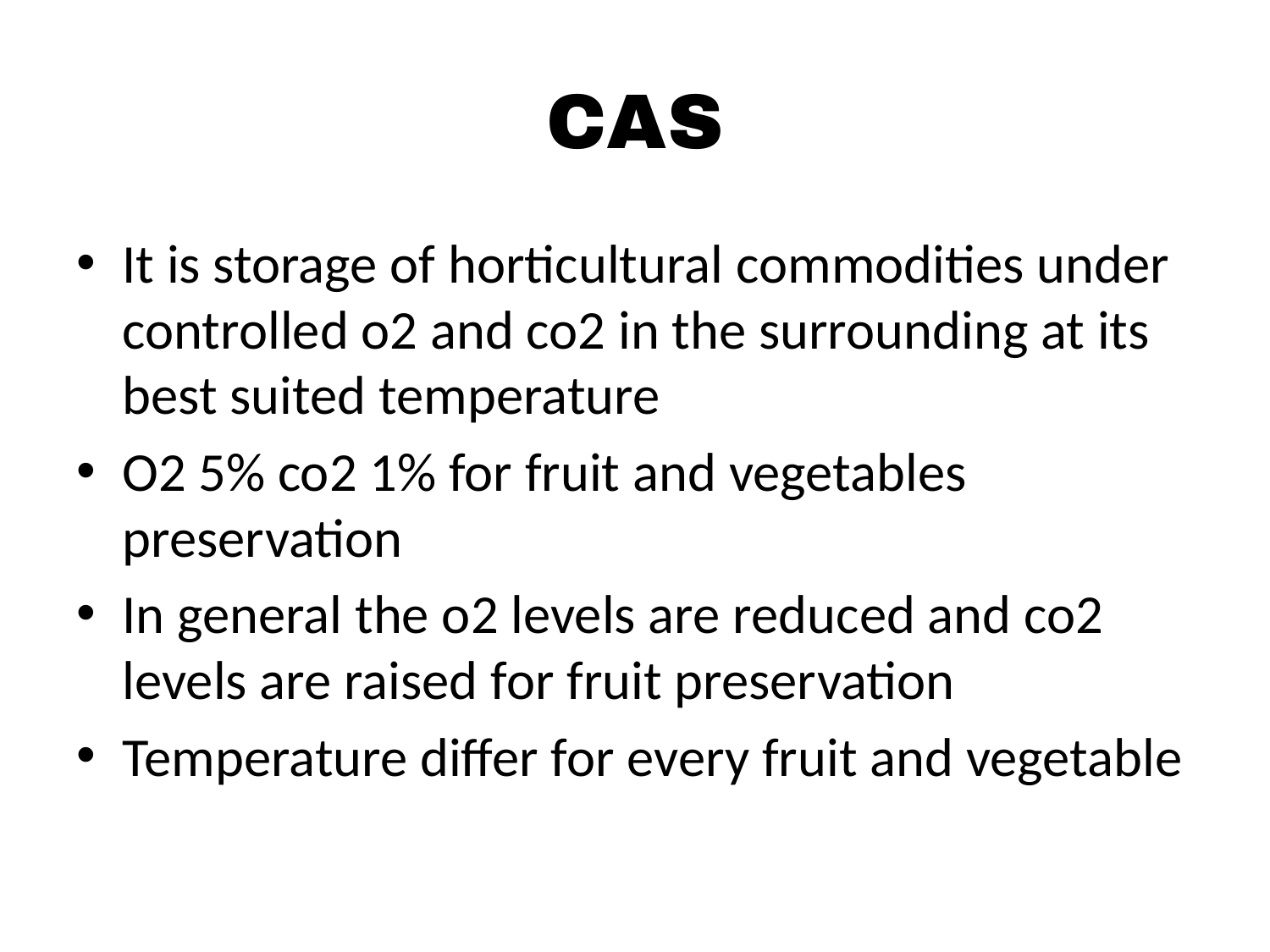

# CAS
It is storage of horticultural commodities under controlled o2 and co2 in the surrounding at its best suited temperature
O2 5% co2 1% for fruit and vegetables preservation
In general the o2 levels are reduced and co2 levels are raised for fruit preservation
Temperature differ for every fruit and vegetable